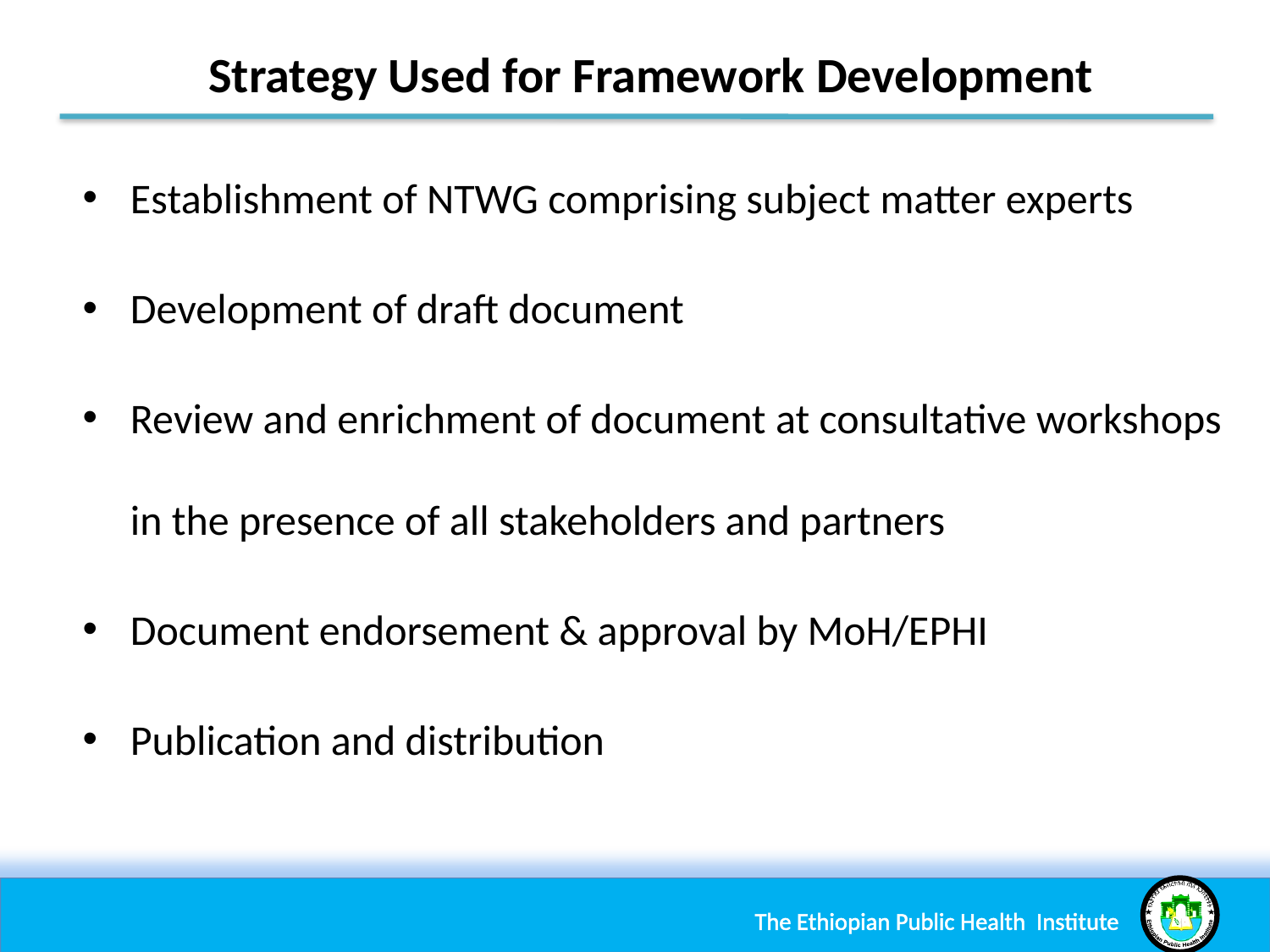

# Strategy Used for Framework Development
Establishment of NTWG comprising subject matter experts
Development of draft document
Review and enrichment of document at consultative workshops in the presence of all stakeholders and partners
Document endorsement & approval by MoH/EPHI
Publication and distribution